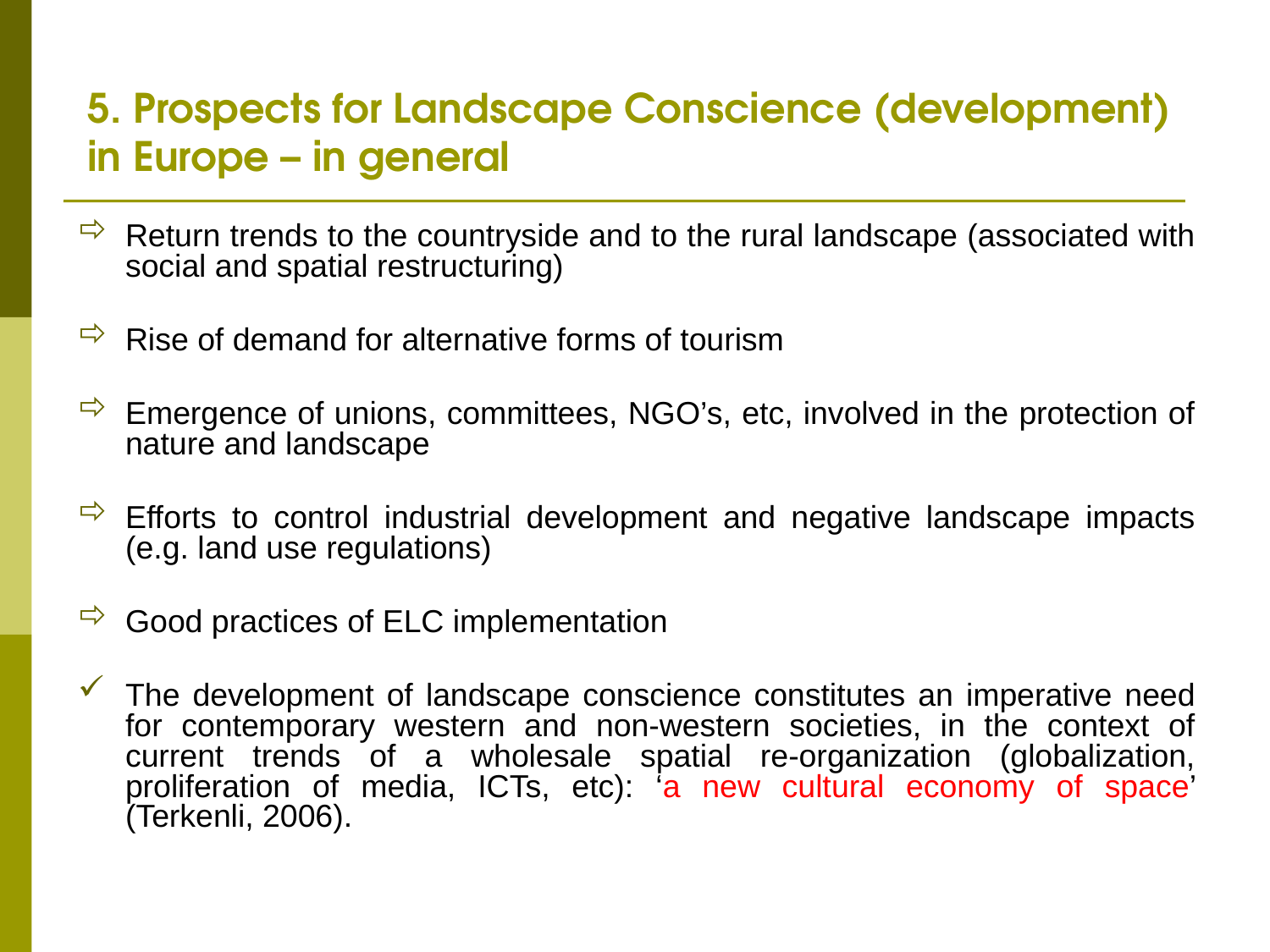

# 5. Prospects for Landscape Conscience (development) in Europe – in general
Return trends to the countryside and to the rural landscape (associated with social and spatial restructuring)

Rise of demand for alternative forms of tourism

Emergence of unions, committees, NGO’s, etc, involved in the protection of nature and landscape

Efforts to control industrial development and negative landscape impacts (e.g. land use regulations)

Good practices of ELC implementation

The development of landscape conscience constitutes an imperative need for contemporary western and non-western societies, in the context of current trends of a wholesale spatial re-organization (globalization, proliferation of media, ICTs, etc): ‘a new cultural economy of space’ (Terkenli, 2006).